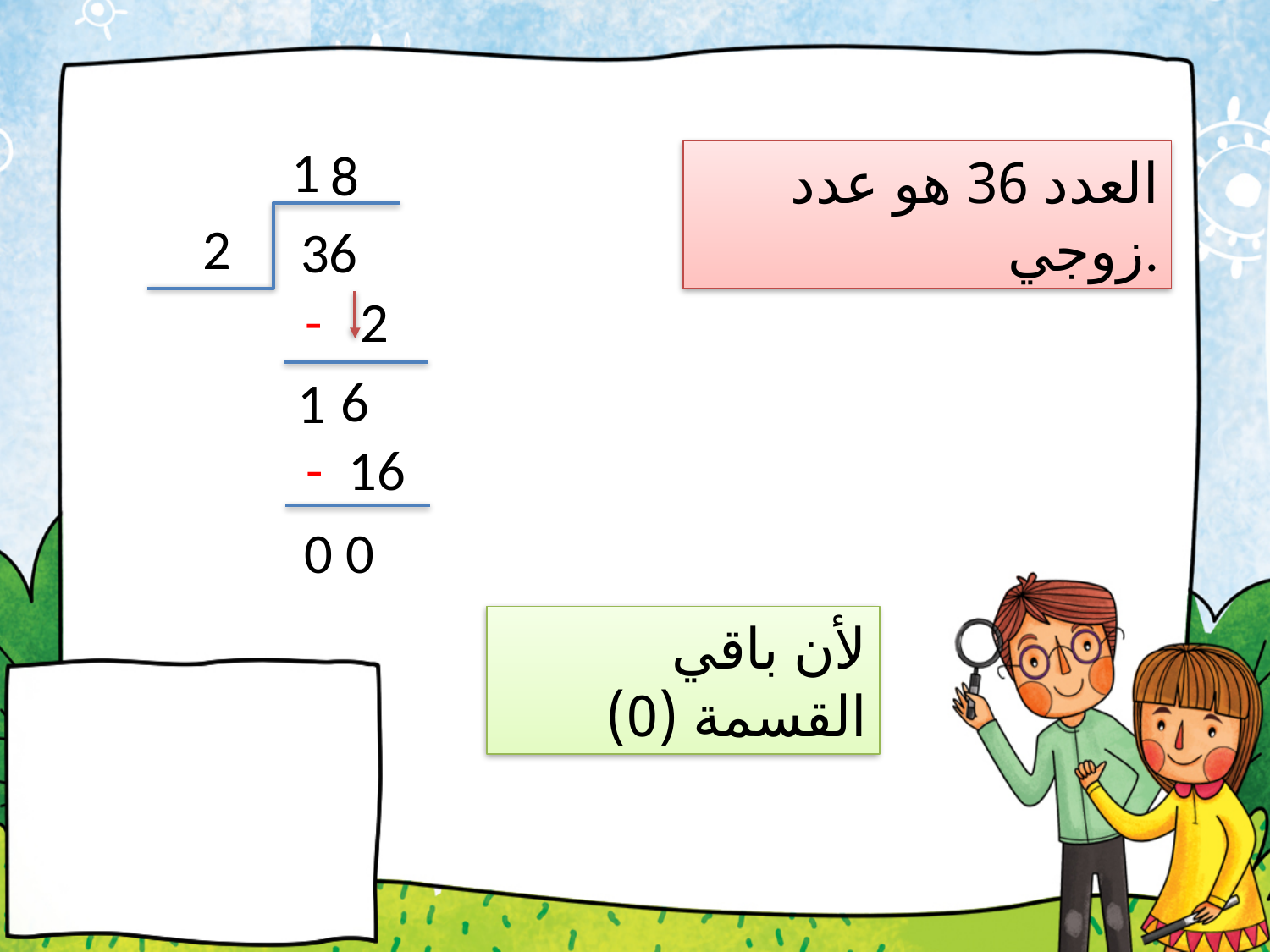

#
1
8
العدد 36 هو عدد زوجي.
2
36
-   2
6
1
-  16
0 0
لأن باقي القسمة (0)